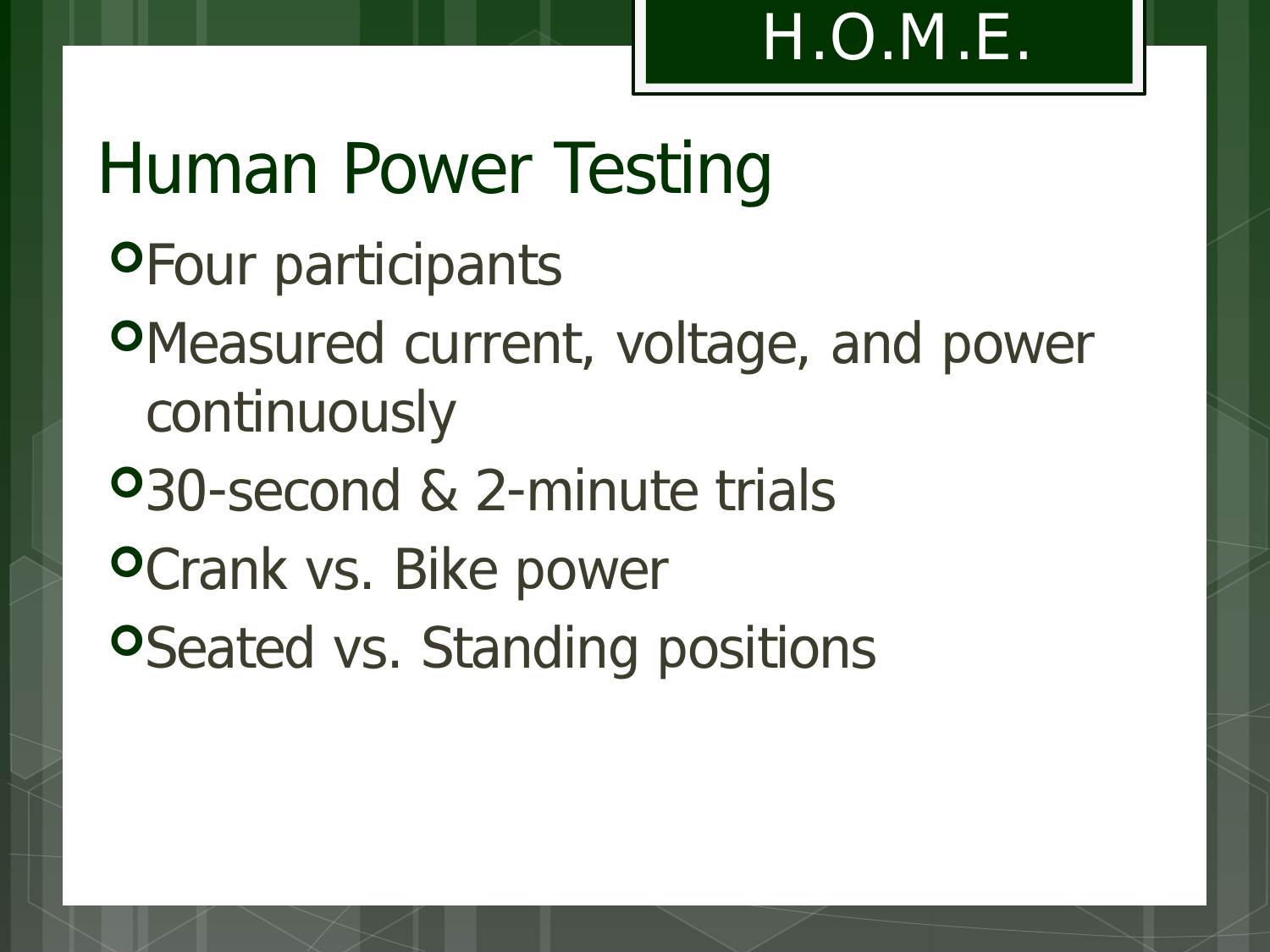

# Human Power Testing
Four participants
Measured current, voltage, and power continuously
30-second & 2-minute trials
Crank vs. Bike power
Seated vs. Standing positions